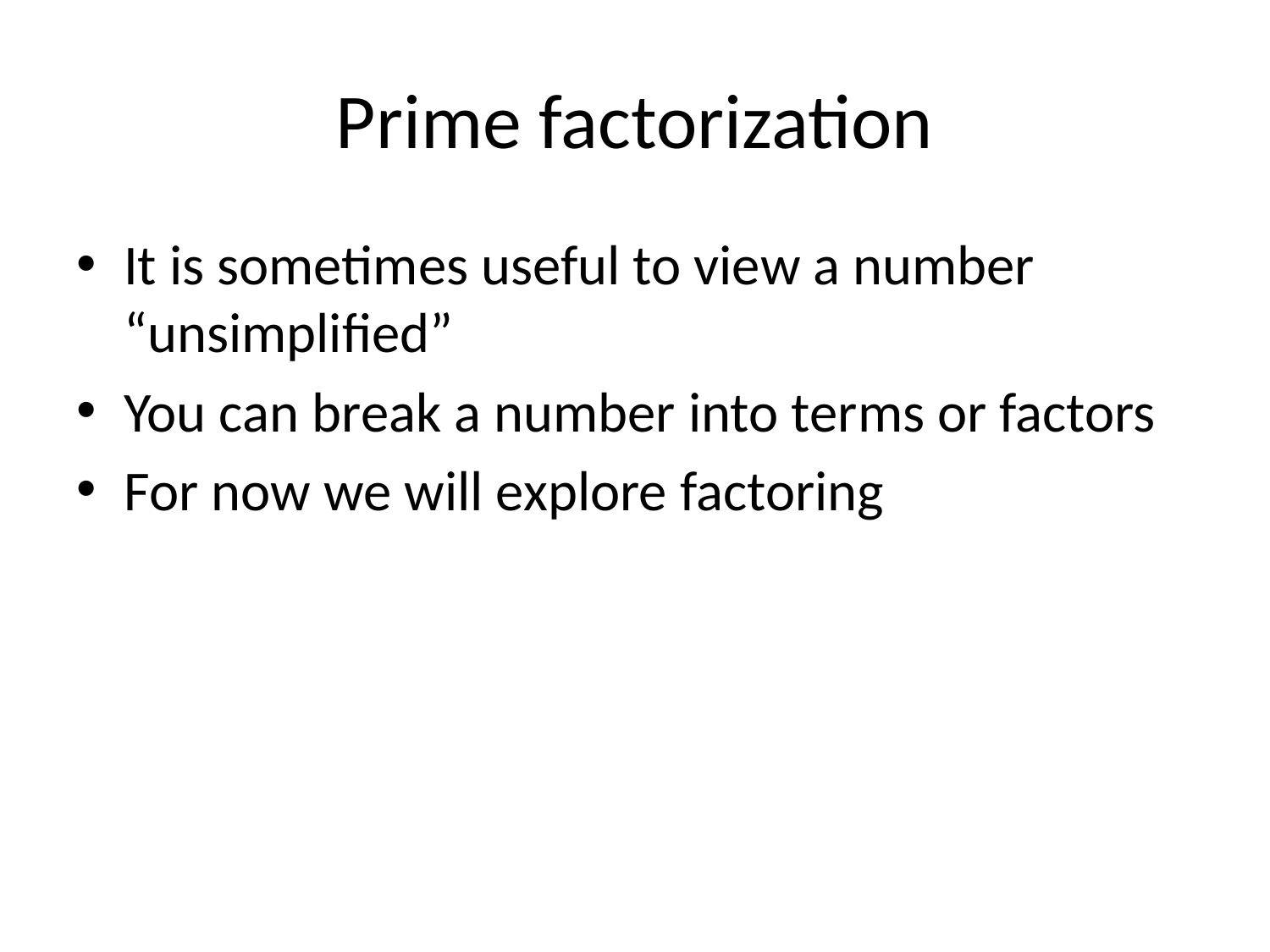

# Prime factorization
It is sometimes useful to view a number “unsimplified”
You can break a number into terms or factors
For now we will explore factoring